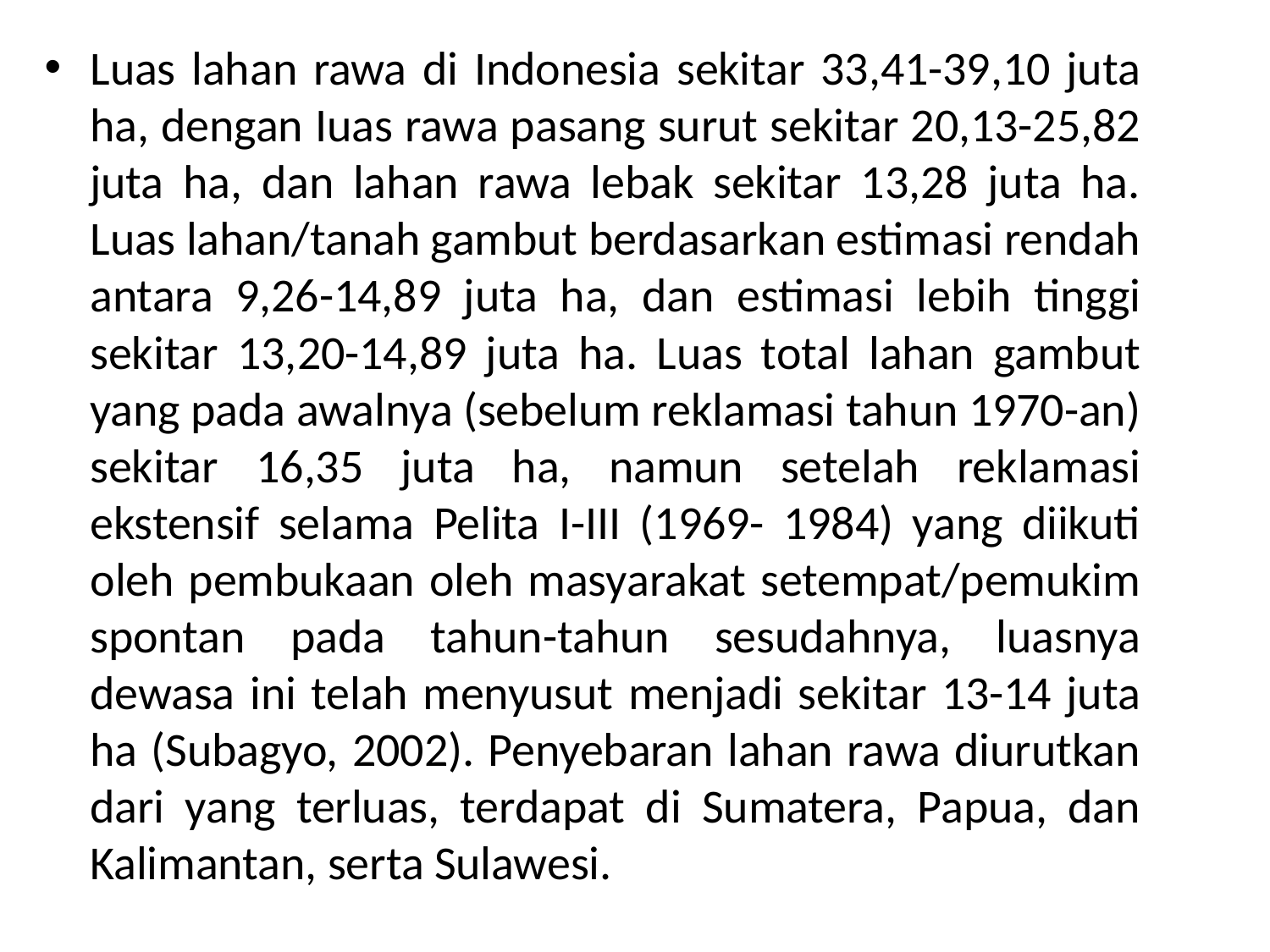

Luas lahan rawa di Indonesia sekitar 33,41-39,10 juta ha, dengan Iuas rawa pasang surut sekitar 20,13-25,82 juta ha, dan lahan rawa lebak sekitar 13,28 juta ha. Luas lahan/tanah gambut berdasarkan estimasi rendah antara 9,26-14,89 juta ha, dan estimasi lebih tinggi sekitar 13,20-14,89 juta ha. Luas total lahan gambut yang pada awalnya (sebelum reklamasi tahun 1970-an) sekitar 16,35 juta ha, namun setelah reklamasi ekstensif selama Pelita I-III (1969- 1984) yang diikuti oleh pembukaan oleh masyarakat setempat/pemukim spontan pada tahun-tahun sesudahnya, luasnya dewasa ini telah menyusut menjadi sekitar 13-14 juta ha (Subagyo, 2002). Penyebaran lahan rawa diurutkan dari yang terluas, terdapat di Sumatera, Papua, dan Kalimantan, serta Sulawesi.